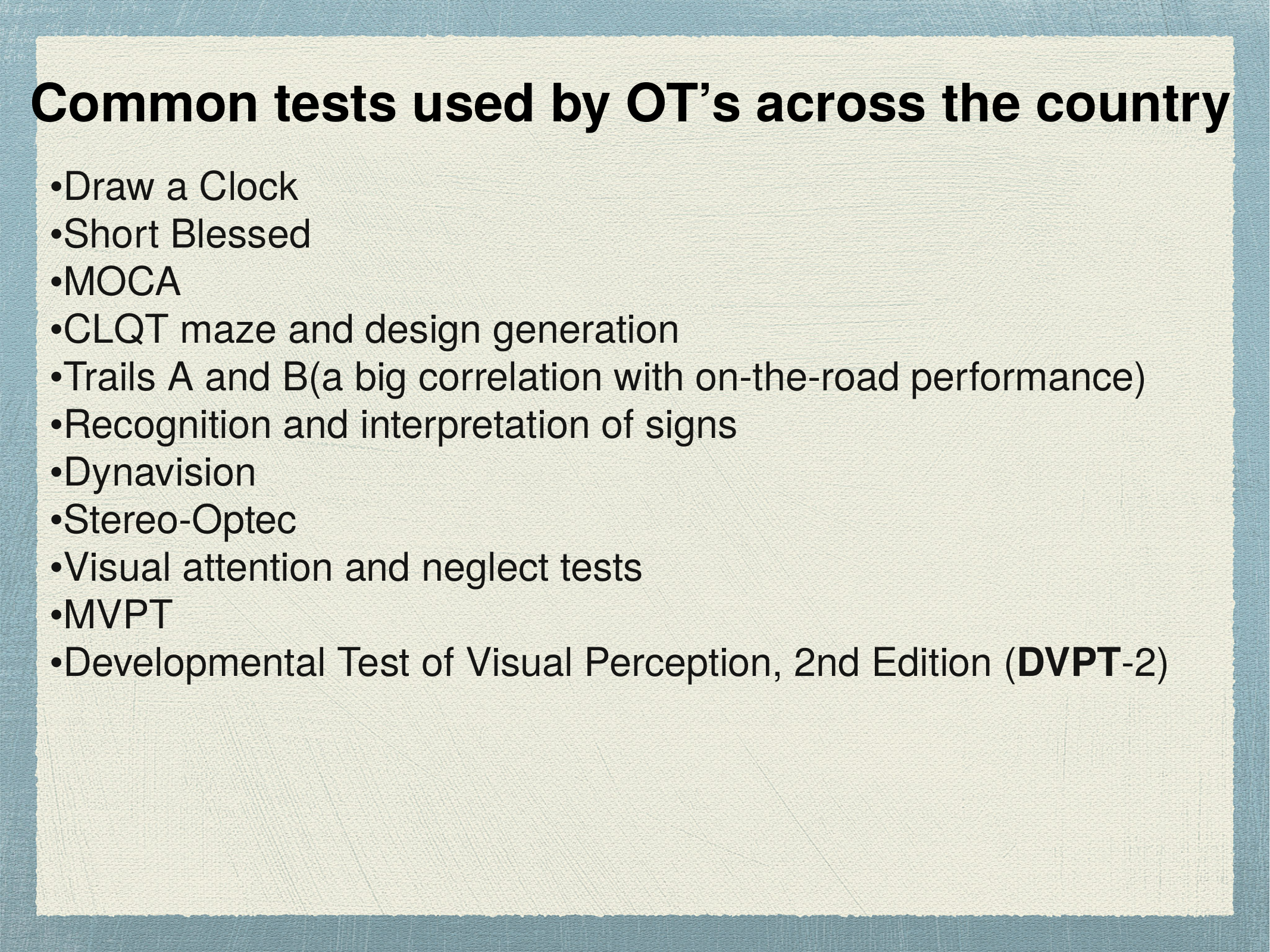

Common tests used by OT’s across the country
•Draw a Clock
•Short Blessed
•MOCA
•CLQT maze and design generation
•Trails A and B(a big correlation with on-the-road performance)
•Recognition and interpretation of signs
•Dynavision
•Stereo-Optec
•Visual attention and neglect tests
•MVPT
•Developmental Test of Visual Perception, 2nd Edition (DVPT-2)